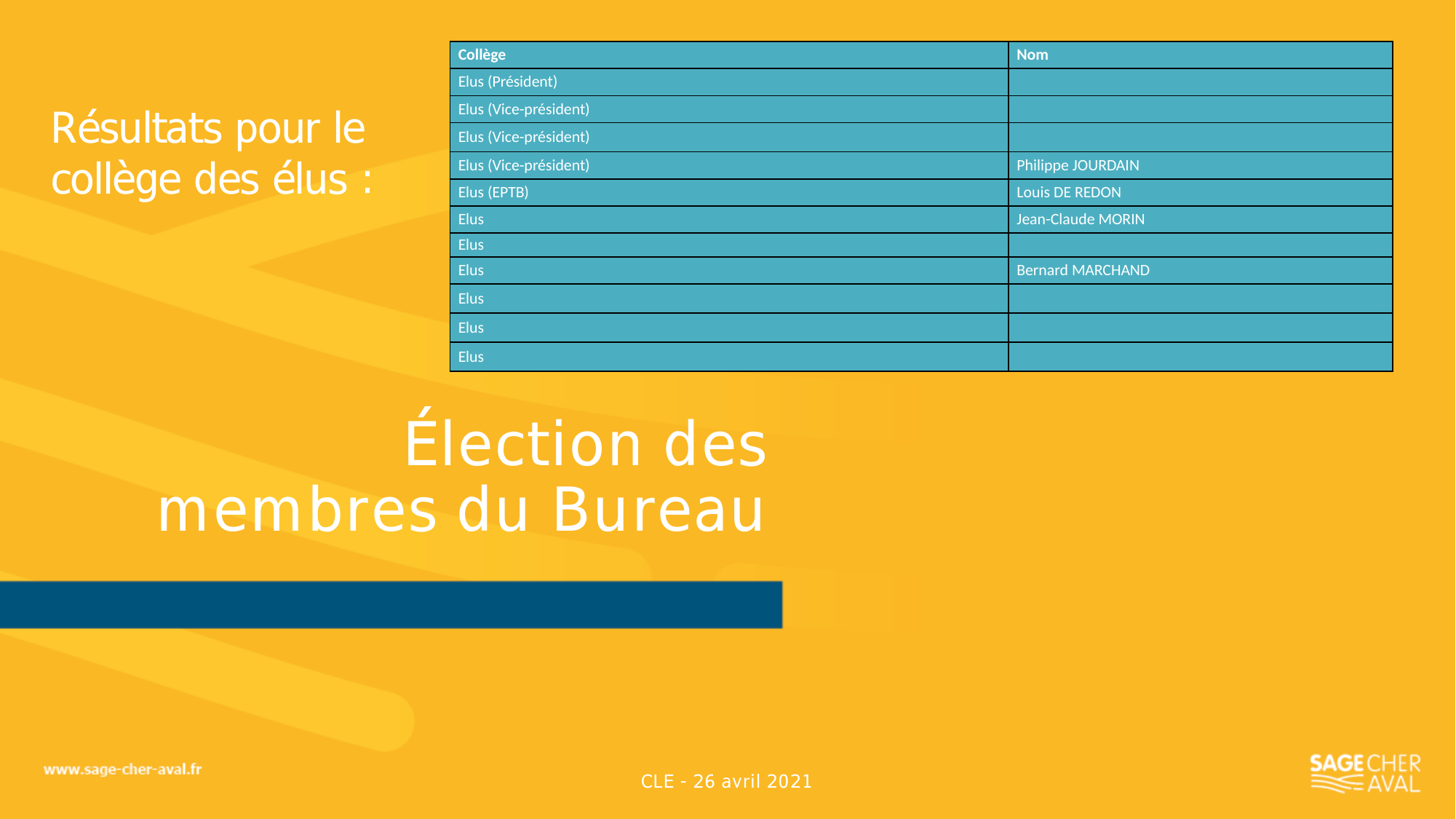

| Collège | Nom |
| --- | --- |
| Elus (Président) |  |
| Elus (Vice-président) |  |
| Elus (Vice-président) |  |
| Elus (Vice-président) | Philippe JOURDAIN |
| Elus (EPTB) | Louis DE REDON |
| Elus | Jean-Claude MORIN |
| Elus |  |
| Elus | Bernard MARCHAND |
| Elus |  |
| Elus |  |
| Elus |  |
Résultats pour le collège des élus :

# Élection des membres du Bureau
CLE - 26 avril 2021